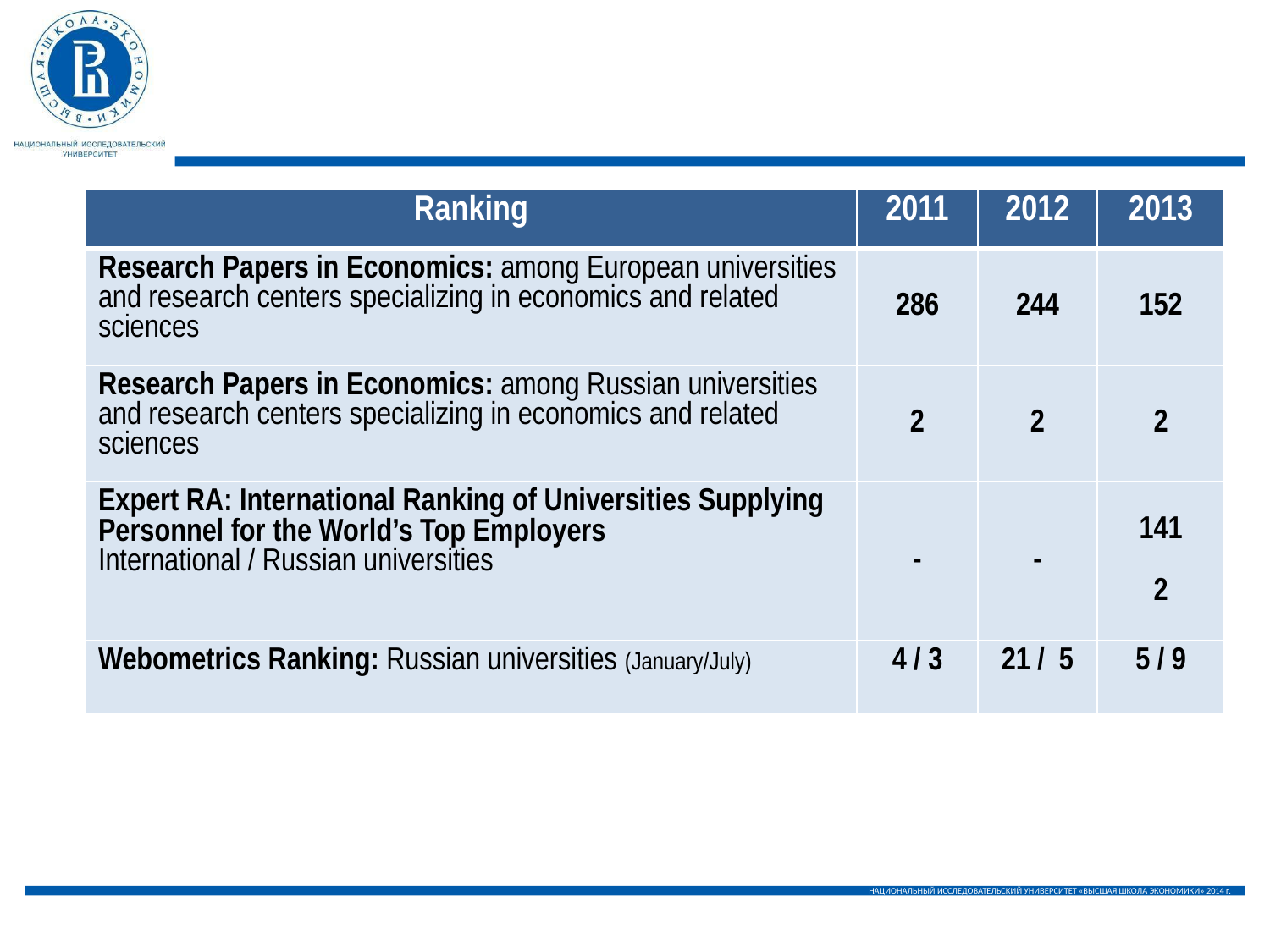

| Ranking | 2011 | 2012 | 2013 |
| --- | --- | --- | --- |
| Research Papers in Economics: among European universities and research centers specializing in economics and related sciences | 286 | 244 | 152 |
| Research Papers in Economics: among Russian universities and research centers specializing in economics and related sciences | 2 | 2 | 2 |
| Expert RA: International Ranking of Universities Supplying Personnel for the World’s Top Employers International / Russian universities | - | - | 141 2 |
| Webometrics Ranking: Russian universities (January/July) | 4 / 3 | 21 / 5 | 5 / 9 |